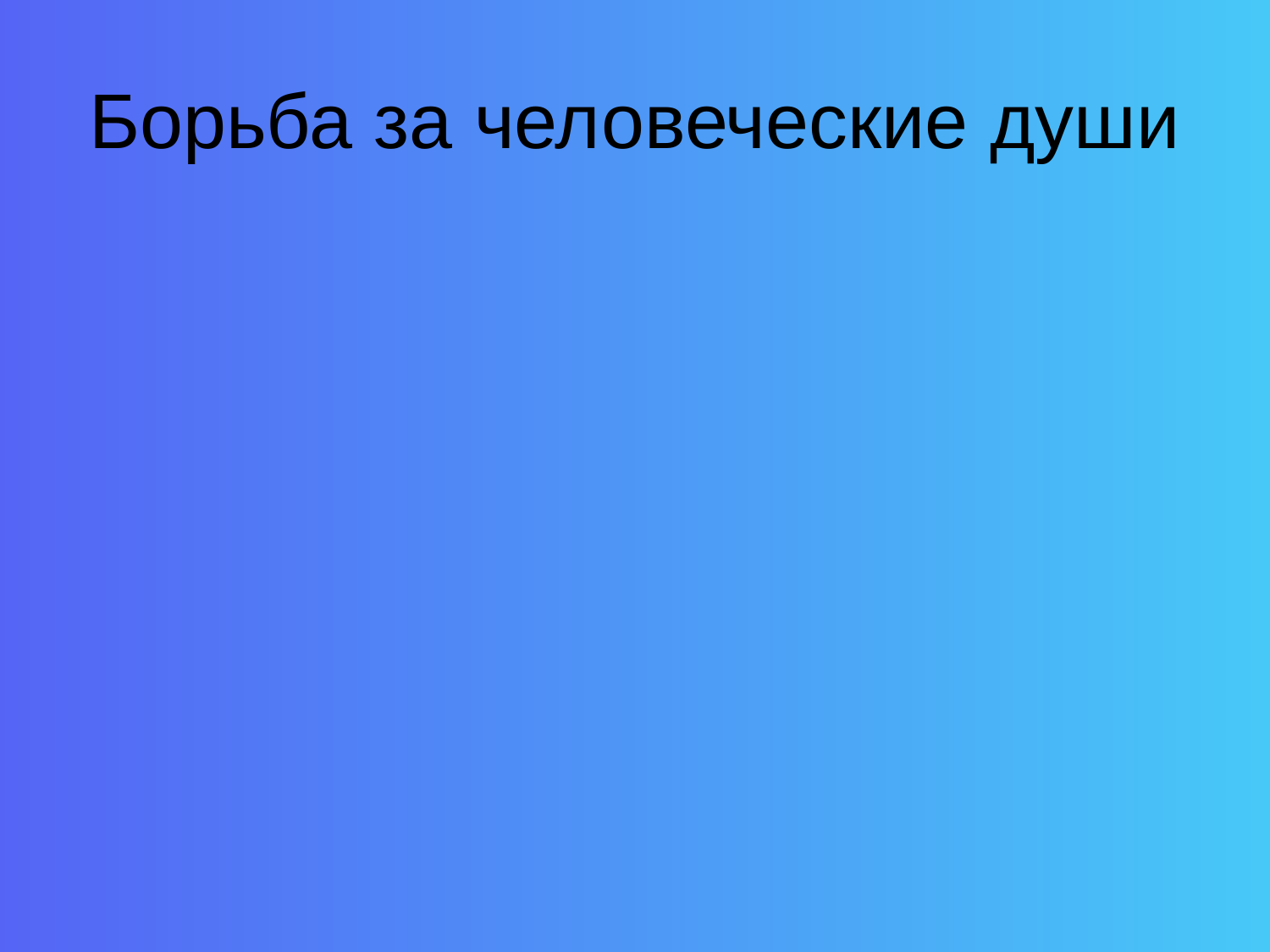

Там, где готов вспыхнуть живой очаг веры, пламенеющий костер благодати, там демон употребляет все усилия, чтобы этот костер погасить., и т. д.

# Борьба за человеческие души